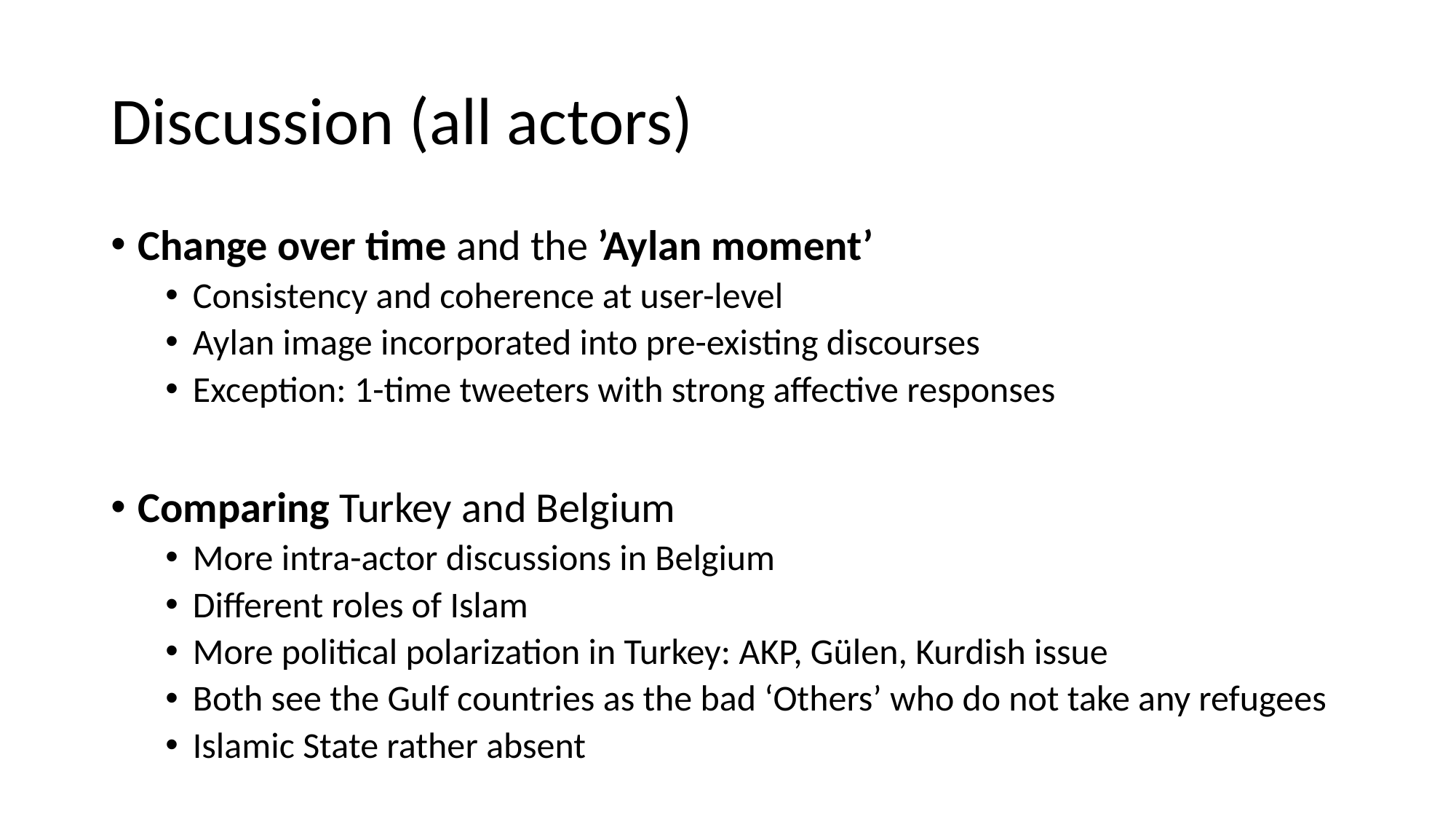

# Discussion (all actors)
Change over time and the ’Aylan moment’
Consistency and coherence at user-level
Aylan image incorporated into pre-existing discourses
Exception: 1-time tweeters with strong affective responses

Comparing Turkey and Belgium
More intra-actor discussions in Belgium
Different roles of Islam
More political polarization in Turkey: AKP, Gülen, Kurdish issue
Both see the Gulf countries as the bad ‘Others’ who do not take any refugees
Islamic State rather absent